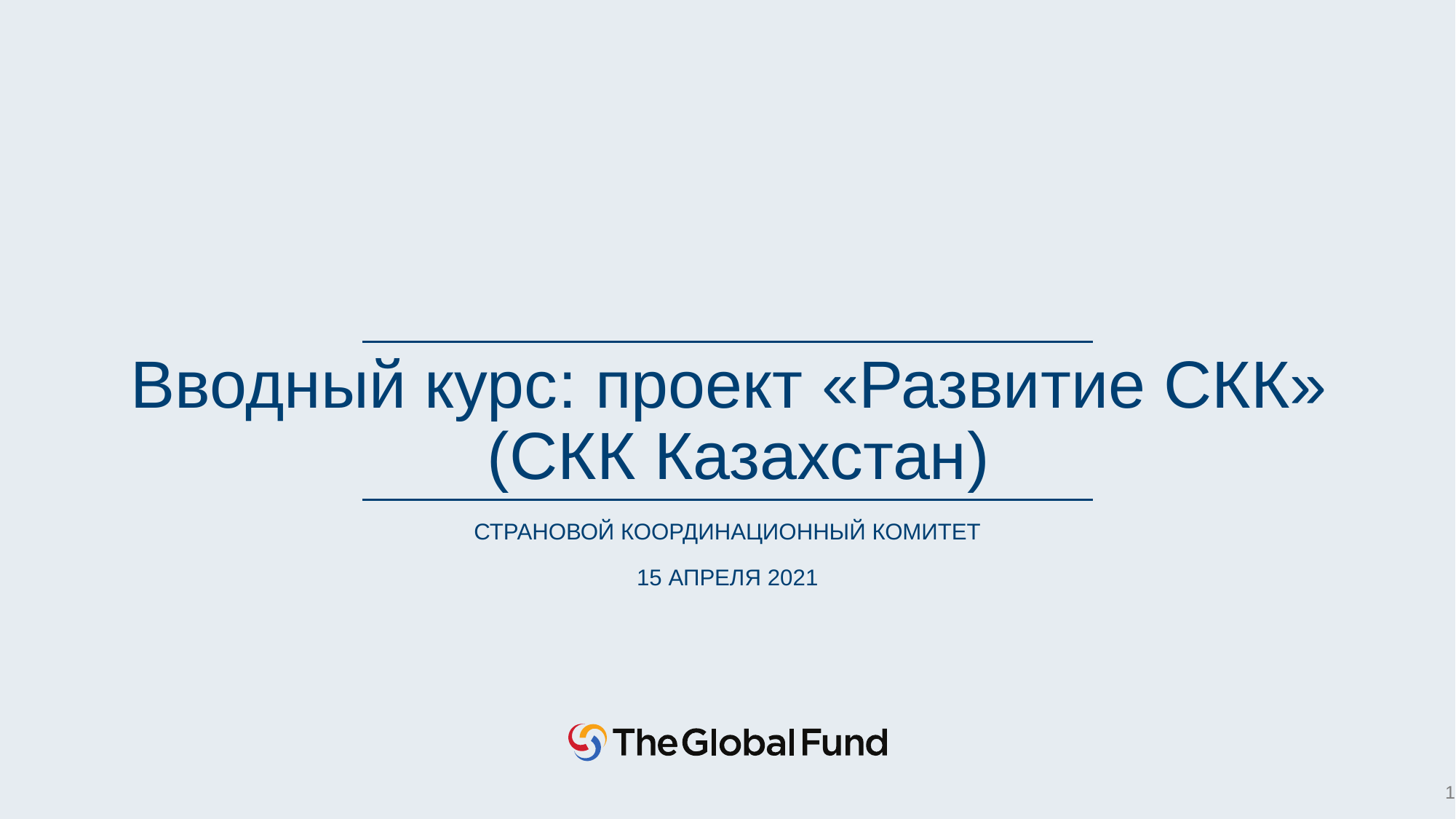

# Вводный курс: проект «Развитие СКК» (СКК Казахстан)
Страновой координационный комитет
15 апреля 2021
1